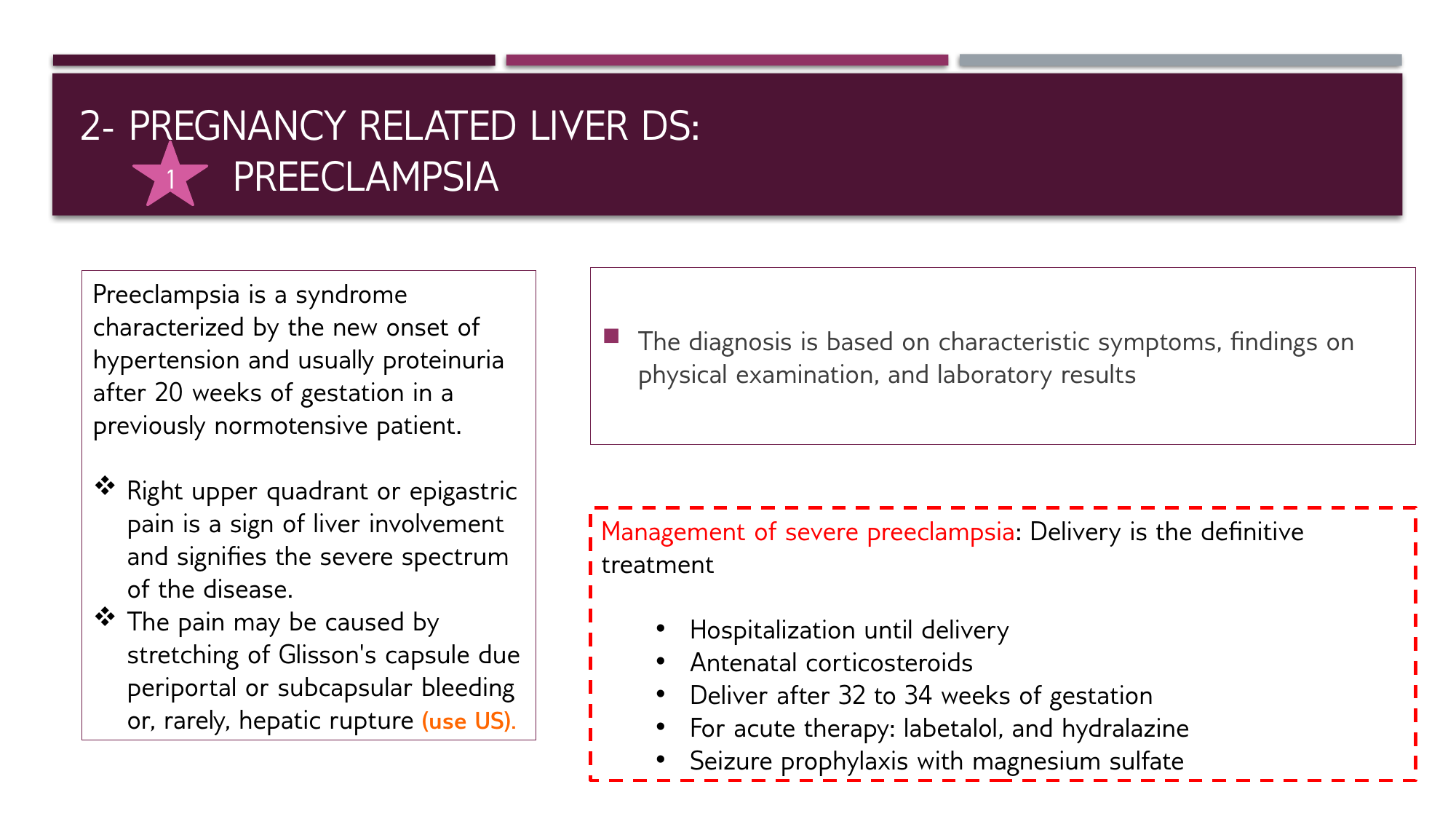

# 2- Pregnancy related liver ds: preeclampsia
1
The diagnosis is based on characteristic symptoms, findings on physical examination, and laboratory results
Preeclampsia is a syndrome characterized by the new onset of hypertension and usually proteinuria after 20 weeks of gestation in a previously normotensive patient.

Right upper quadrant or epigastric pain is a sign of liver involvement and signifies the severe spectrum of the disease.
The pain may be caused by stretching of Glisson's capsule due periportal or subcapsular bleeding or, rarely, hepatic rupture (use US).
Management of severe preeclampsia: Delivery is the definitive treatment

Hospitalization until delivery
Antenatal corticosteroids
Deliver after 32 to 34 weeks of gestation
For acute therapy: labetalol, and hydralazine
Seizure prophylaxis with magnesium sulfate